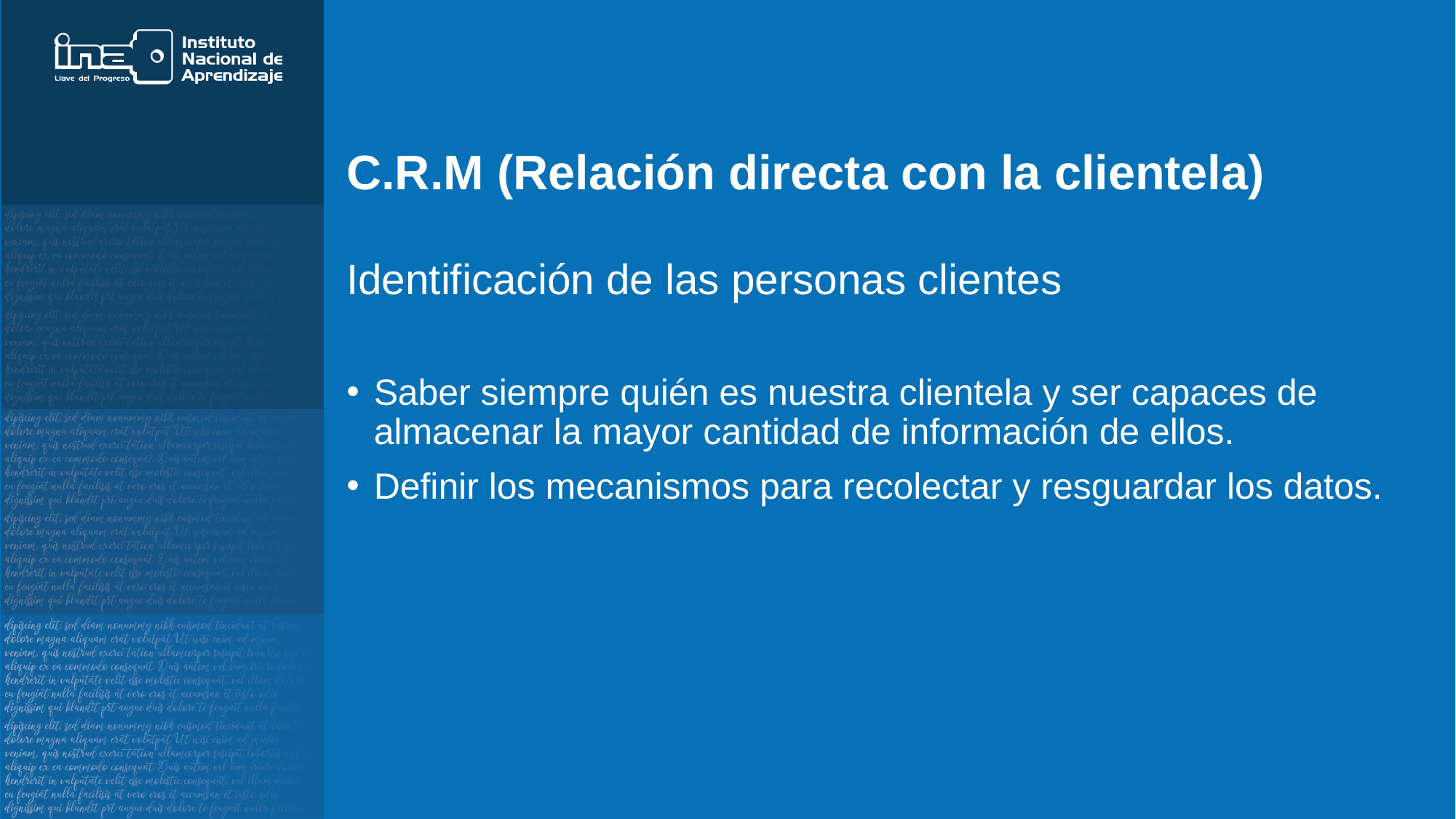

# C.R.M (Relación directa con la clientela)
Identificación de las personas clientes​

Saber siempre quién es nuestra clientela y ser capaces de almacenar la mayor cantidad de información de ellos. ​
Definir los mecanismos para recolectar y resguardar los datos.​